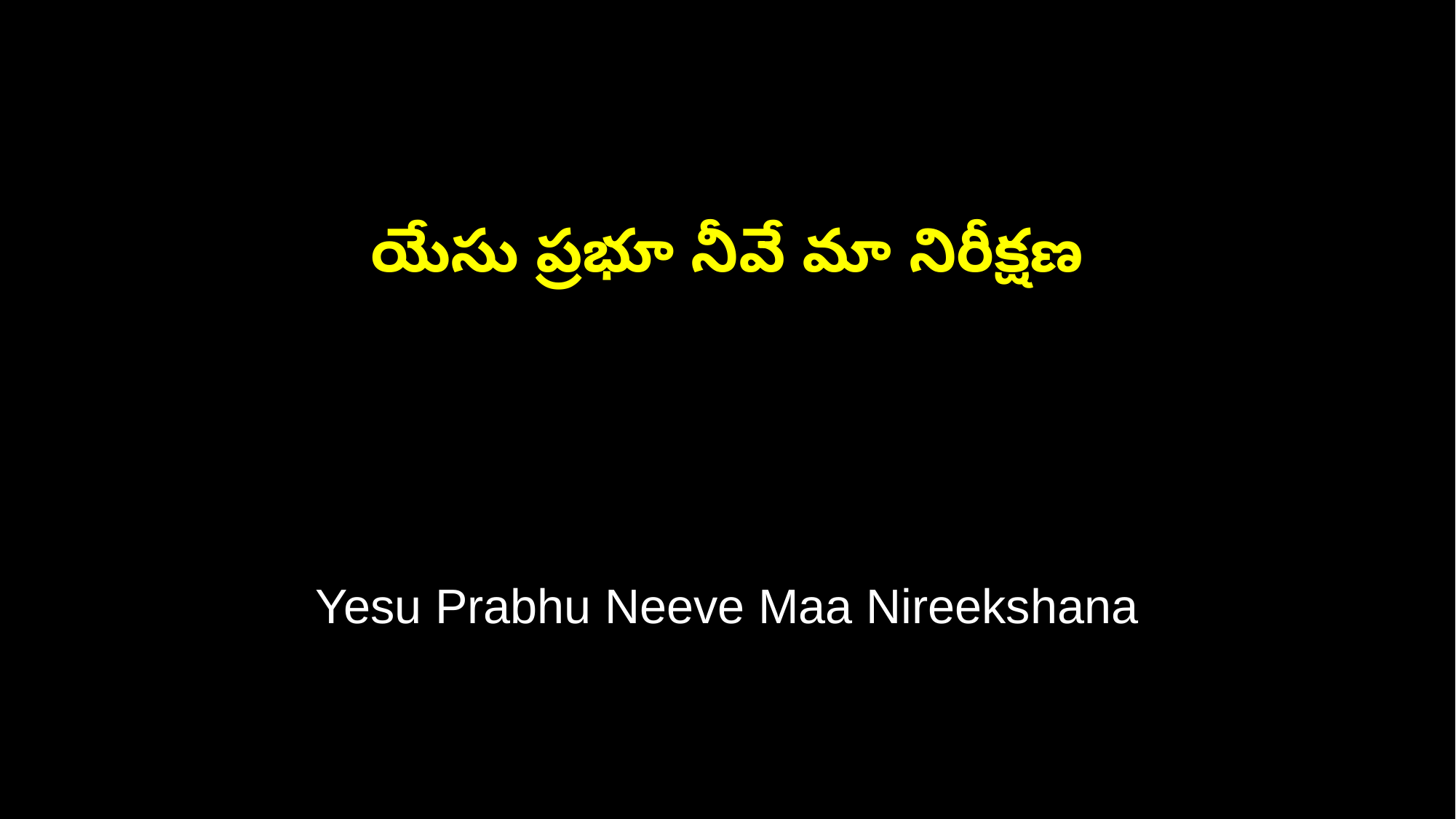

యేసు ప్రభూ నీవే మా నిరీక్షణ
Yesu Prabhu Neeve Maa Nireekshana